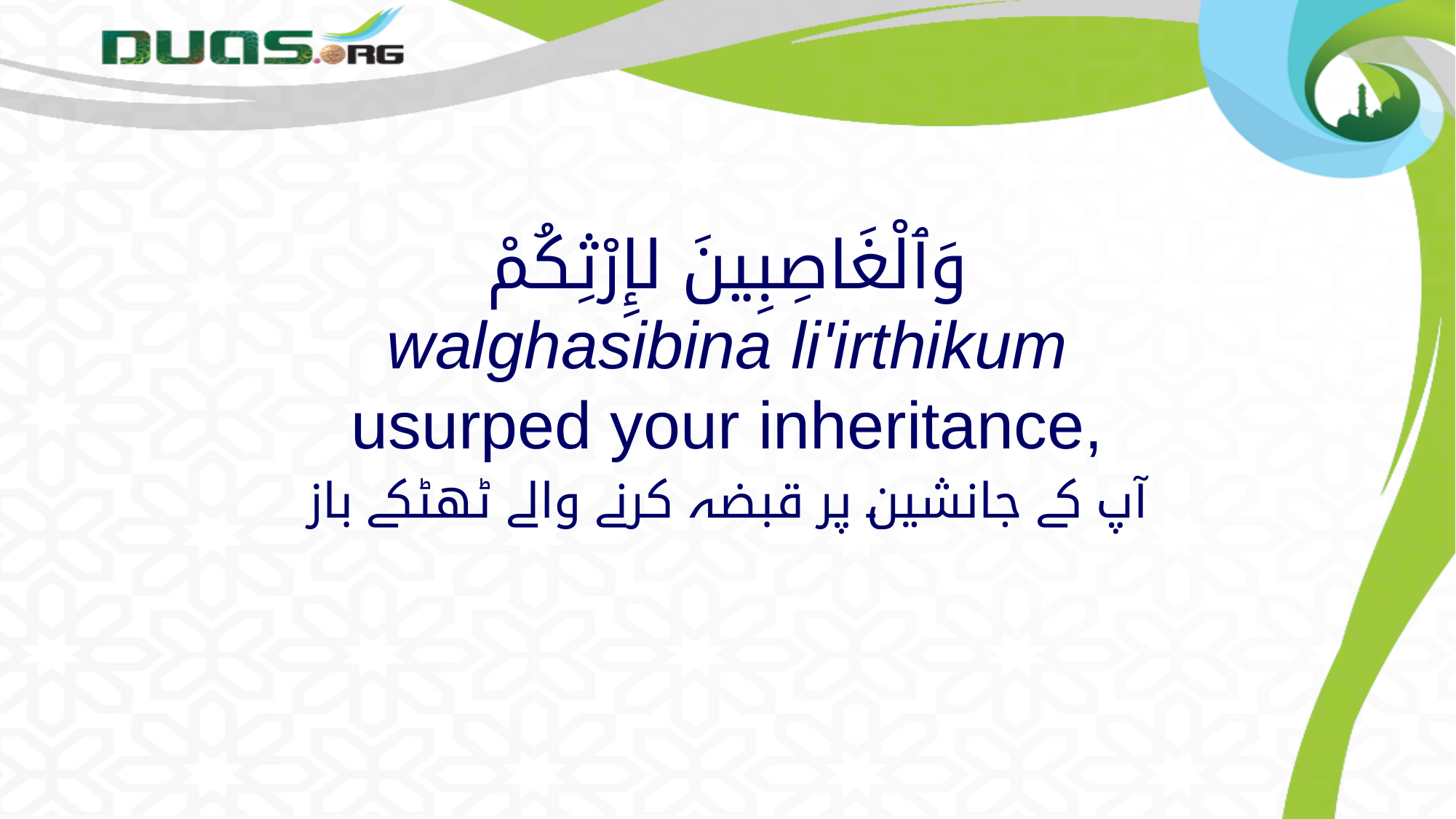

# وَٱلْغَاصِبِينَ لإِرْثِكُمْ walghasibina li'irthikum usurped your inheritance,
آپ کے جانشین پر قبضہ کرنے والے ٹھٹکے باز